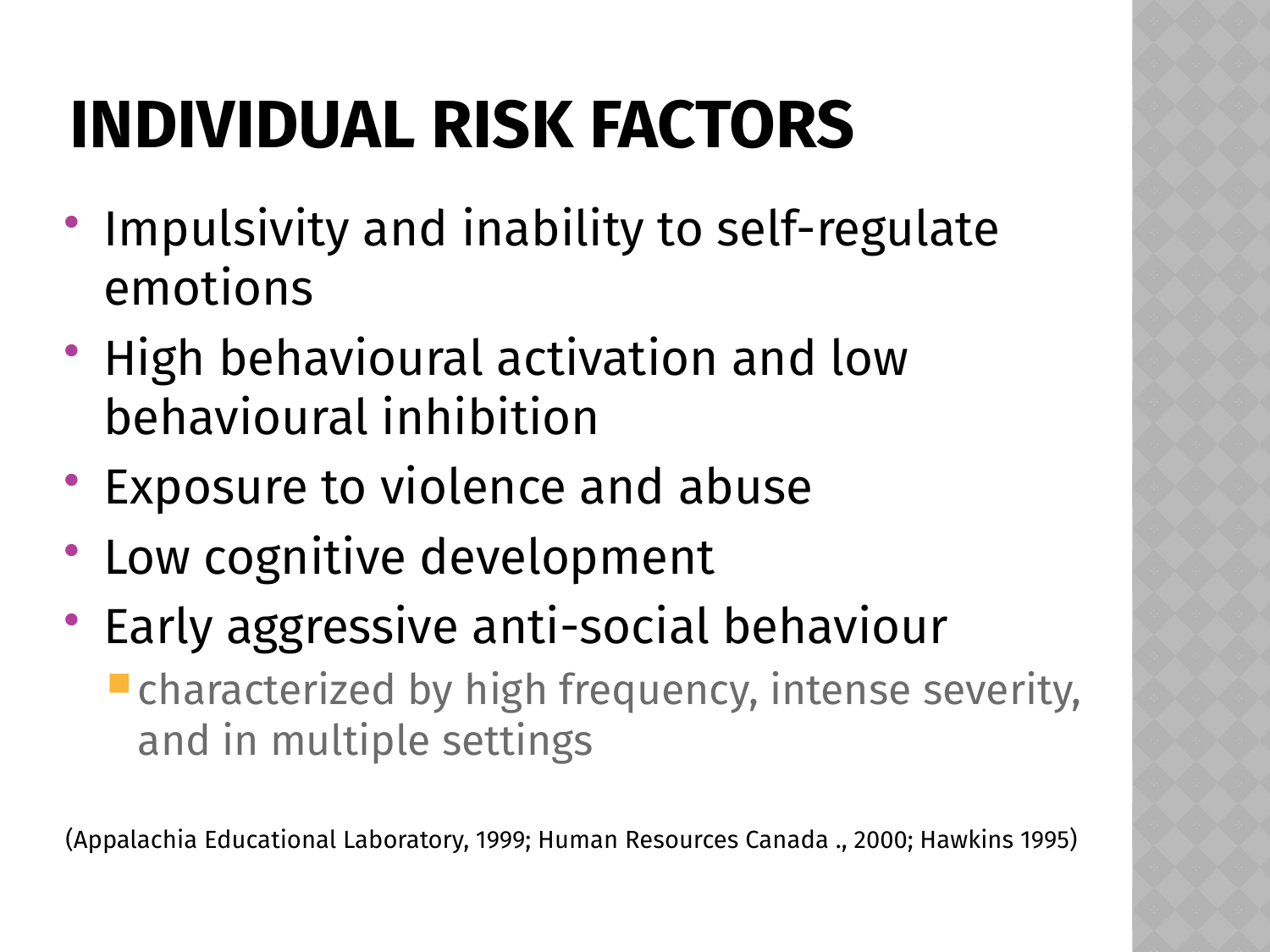

# Individual Risk Factors
Impulsivity and inability to self-regulate emotions
High behavioural activation and low behavioural inhibition
Exposure to violence and abuse
Low cognitive development
Early aggressive anti-social behaviour
characterized by high frequency, intense severity, and in multiple settings

(Appalachia Educational Laboratory, 1999; Human Resources Canada ., 2000; Hawkins 1995)